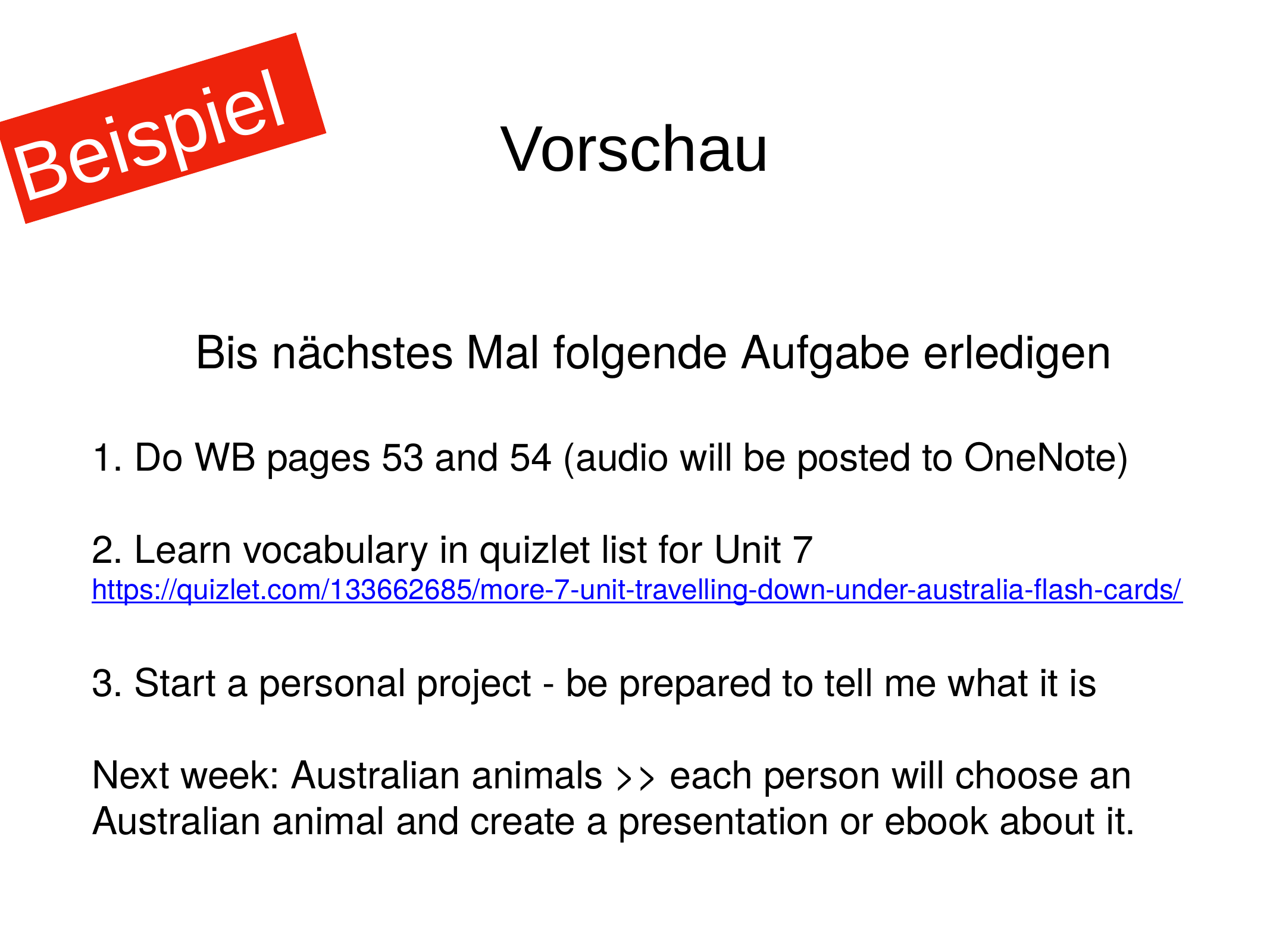

# Vorschau
Beispiel
Bis nächstes Mal folgende Aufgabe erledigen

1. Do WB pages 53 and 54 (audio will be posted to OneNote)
2. Learn vocabulary in quizlet list for Unit 7
https://quizlet.com/133662685/more-7-unit-travelling-down-under-australia-flash-cards/

3. Start a personal project - be prepared to tell me what it is

Next week: Australian animals >> each person will choose an Australian animal and create a presentation or ebook about it.